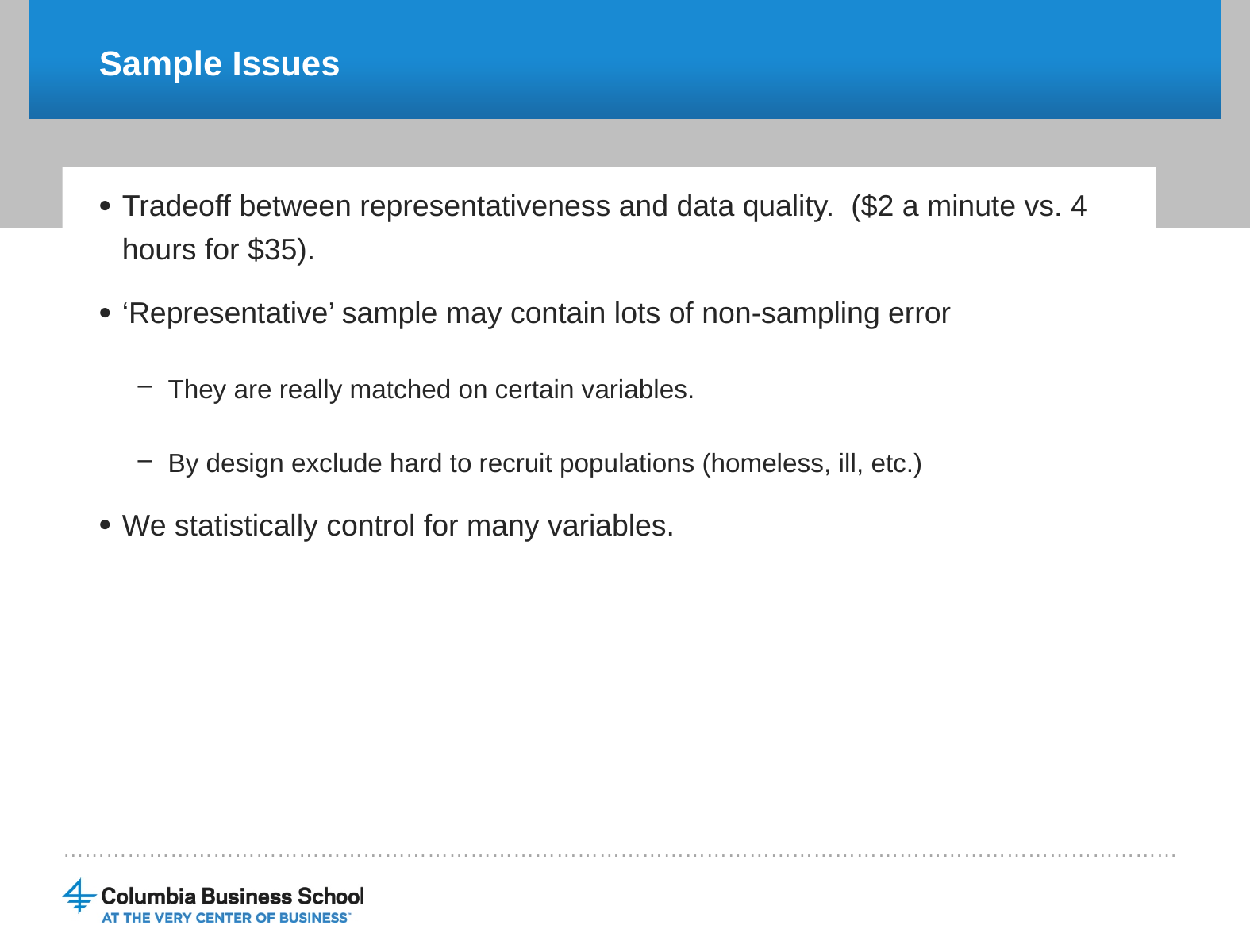

# Sample Issues
Tradeoff between representativeness and data quality.  ($2 a minute vs. 4 hours for $35).
‘Representative’ sample may contain lots of non-sampling error
They are really matched on certain variables.
By design exclude hard to recruit populations (homeless, ill, etc.)
We statistically control for many variables.